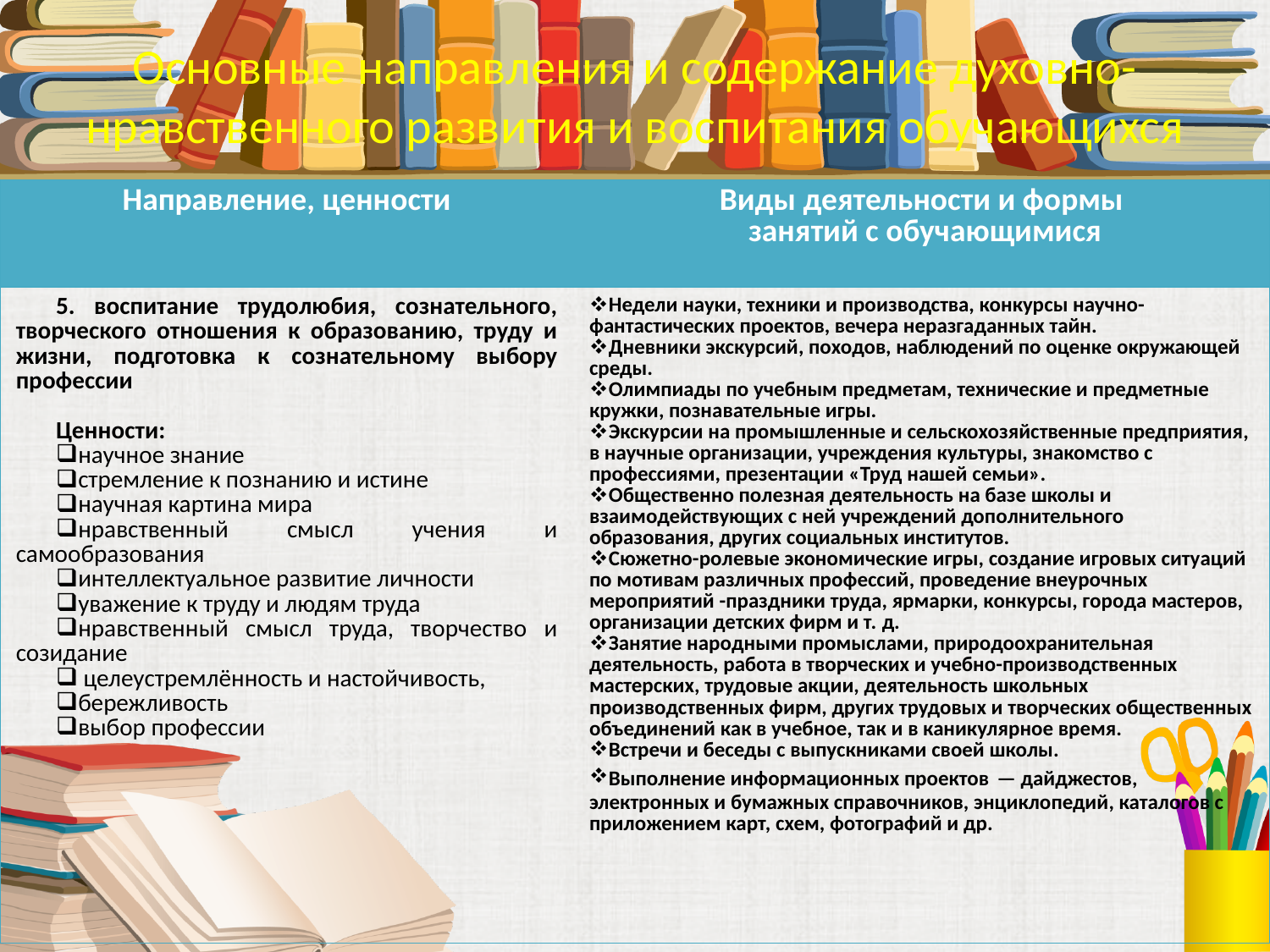

Основные направления и содержание духовно-нравственного развития и воспитания обучающихся
| Направление, ценности | Виды деятельности и формы занятий с обучающимися |
| --- | --- |
| 5. воспитание трудолюбия, сознательного, творческого отношения к образованию, труду и жизни, подготовка к сознательному выбору профессии Ценности: научное знание стремление к познанию и истине научная картина мира нравственный смысл учения и самообразования интеллектуальное развитие личности уважение к труду и людям труда нравственный смысл труда, творчество и созидание целеустремлённость и настойчивость, бережливость выбор профессии | Недели науки, техники и производства, конкурсы научно-фантастических проектов, вечера неразгаданных тайн. Дневники экскурсий, походов, наблюдений по оценке окружающей среды. Олимпиады по учебным предметам, технические и предметные кружки, познавательные игры. Экскурсии на промышленные и сельскохозяйственные предприятия, в научные организации, учреждения культуры, знакомство с профессиями, презентации «Труд нашей семьи». Общественно полезная деятельность на базе школы и взаимодействующих с ней учреждений дополнительного образования, других социальных институтов. Сюжетно-ролевые экономические игры, создание игровых ситуаций по мотивам различных профессий, проведение внеурочных мероприятий -праздники труда, ярмарки, конкурсы, города мастеров, организации детских фирм и т. д. Занятие народными промыслами, природоохранительная деятельность, работа в творческих и учебно-производственных мастерских, трудовые акции, деятельность школьных производственных фирм, других трудовых и творческих общественных объединений как в учебное, так и в каникулярное время. Встречи и беседы с выпускниками своей школы. Выполнение информационных проектов — дайджестов, электронных и бумажных справочников, энциклопедий, каталогов с приложением карт, схем, фотографий и др. |